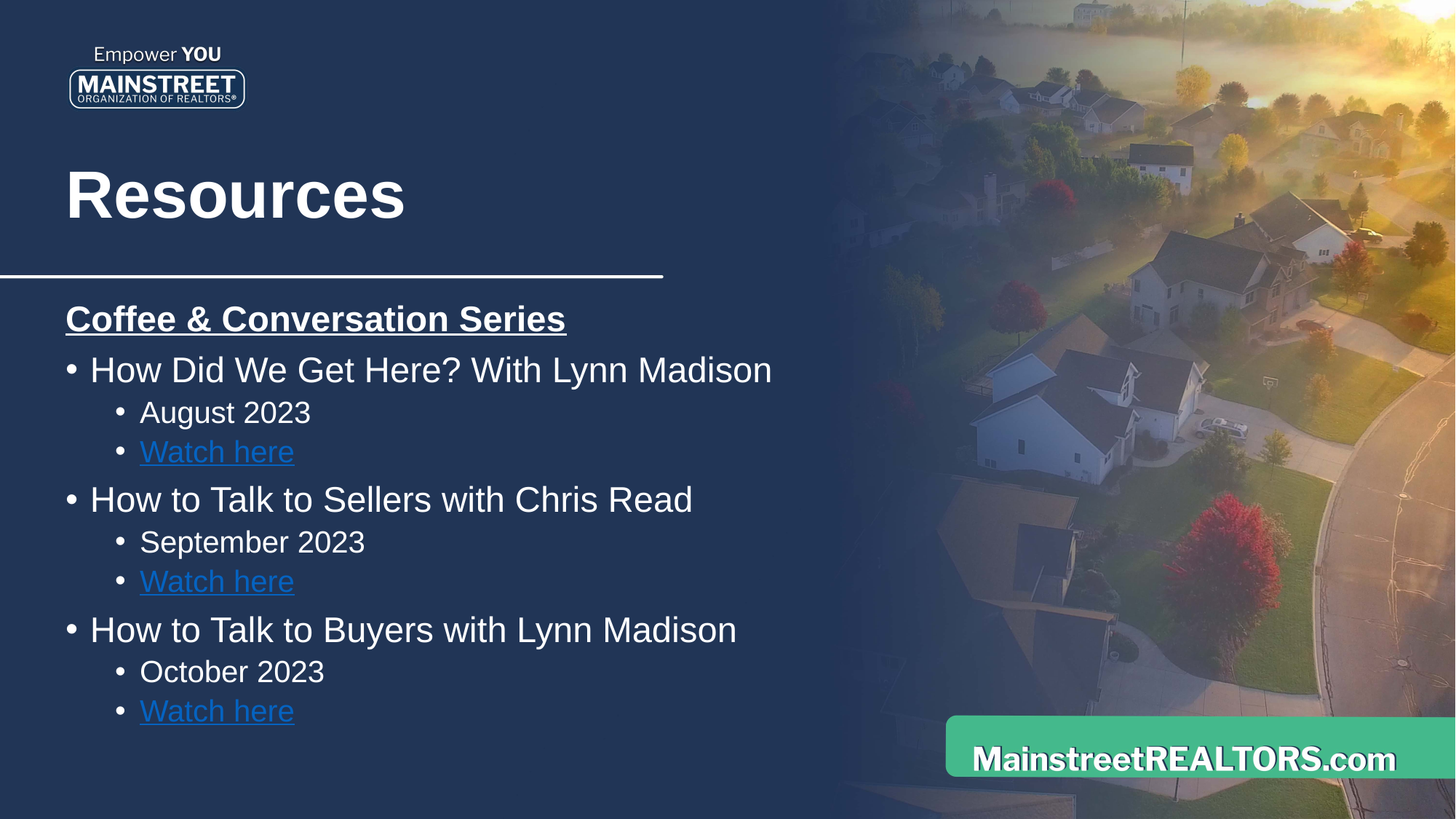

# Resources
Coffee & Conversation Series
How Did We Get Here? With Lynn Madison
August 2023
Watch here
How to Talk to Sellers with Chris Read
September 2023
Watch here
How to Talk to Buyers with Lynn Madison
October 2023
Watch here